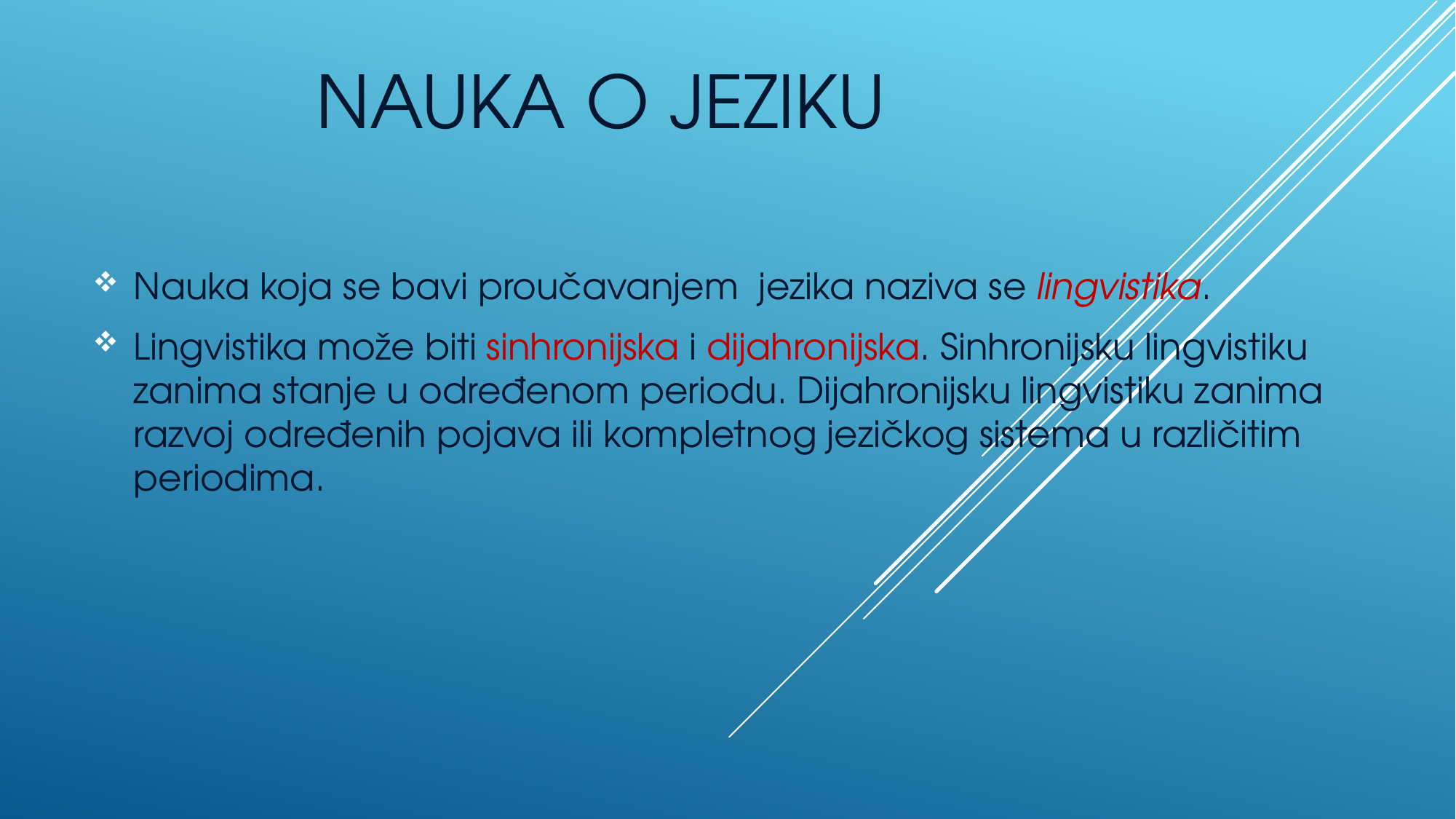

# Nauka o jeziku

Nauka koja se bavi proučavanjem  jezika naziva se lingvistika.
Lingvistika može biti sinhronijska i dijahronijska. Sinhronijsku lingvistiku zanima stanje u određenom periodu. Dijahronijsku lingvistiku zanima razvoj određenih pojava ili kompletnog jezičkog sistema u različitim periodima.